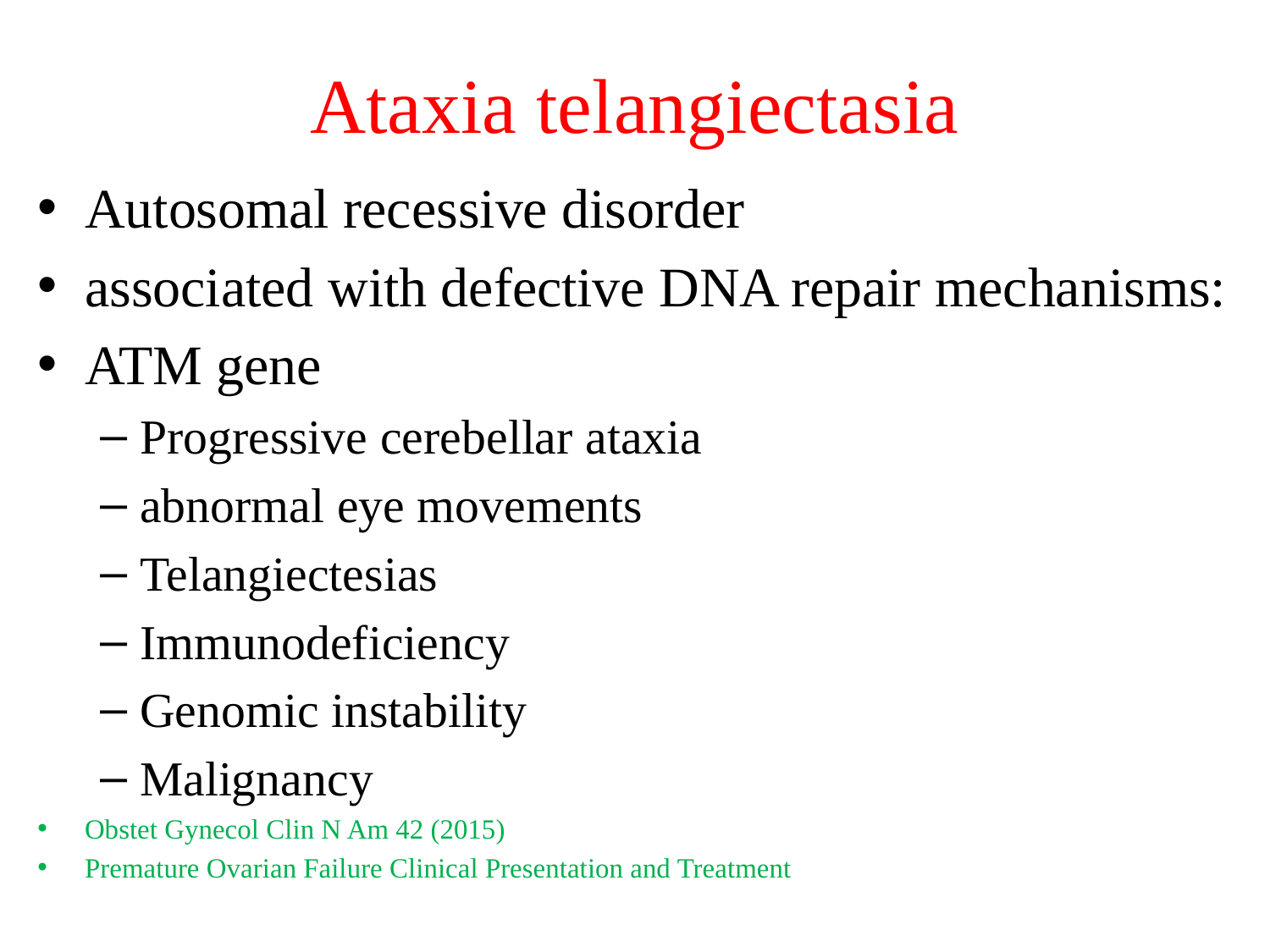

# Ataxia telangiectasia
Autosomal recessive disorder
associated with defective DNA repair mechanisms:
ATM gene
Progressive cerebellar ataxia
abnormal eye movements
Telangiectesias
Immunodeficiency
Genomic instability
Malignancy
Obstet Gynecol Clin N Am 42 (2015)
Premature Ovarian Failure Clinical Presentation and Treatment